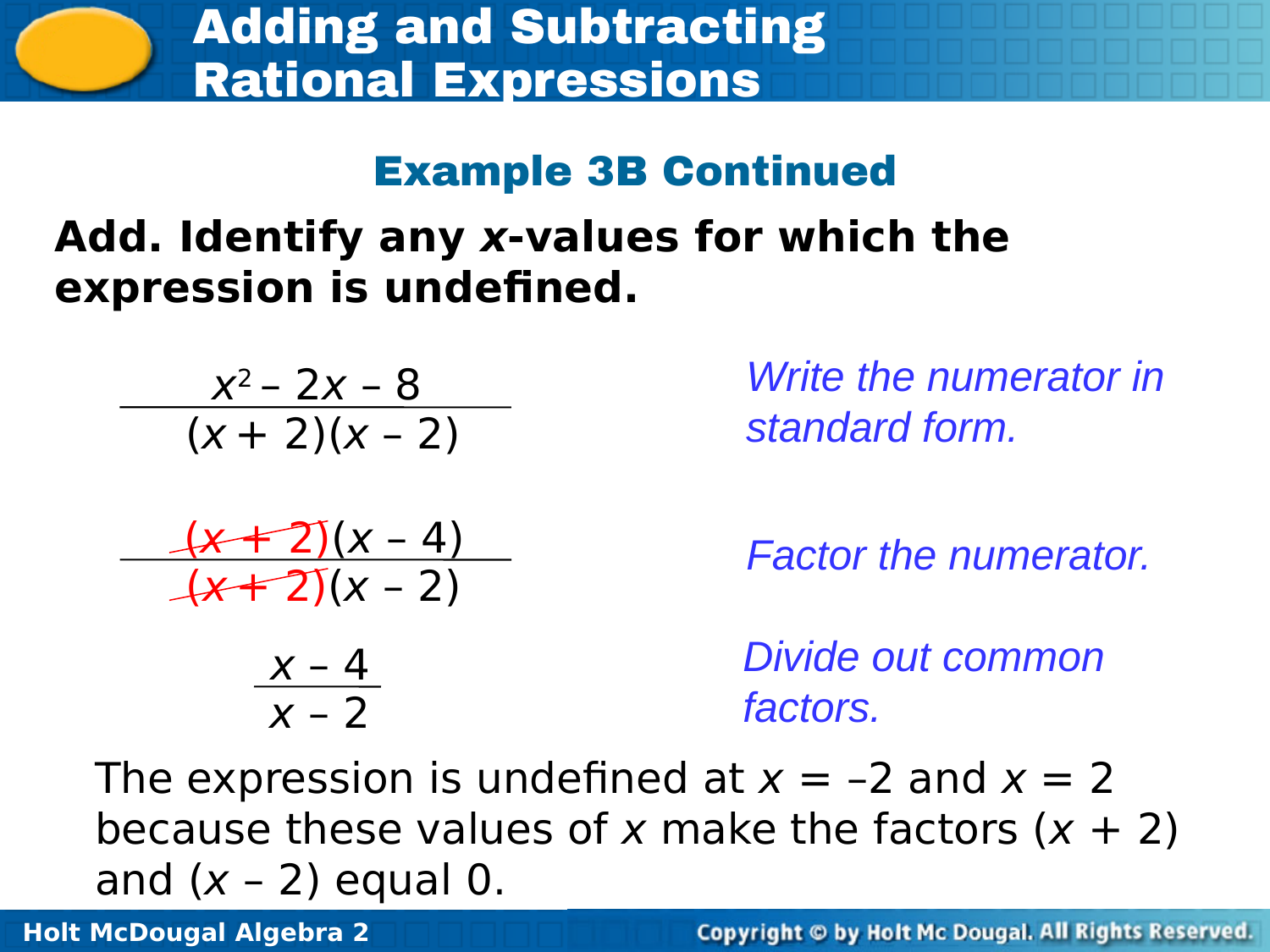

Example 3B Continued
Add. Identify any x-values for which the expression is undefined.
Write the numerator in standard form.
x2 – 2x – 8
(x + 2)(x – 2)

(x + 2)(x – 4)
(x + 2)(x – 2)

Factor the numerator.

Divide out common factors.
x – 4
x – 2

The expression is undefined at x = –2 and x = 2 because these values of x make the factors (x + 2) and (x – 2) equal 0.